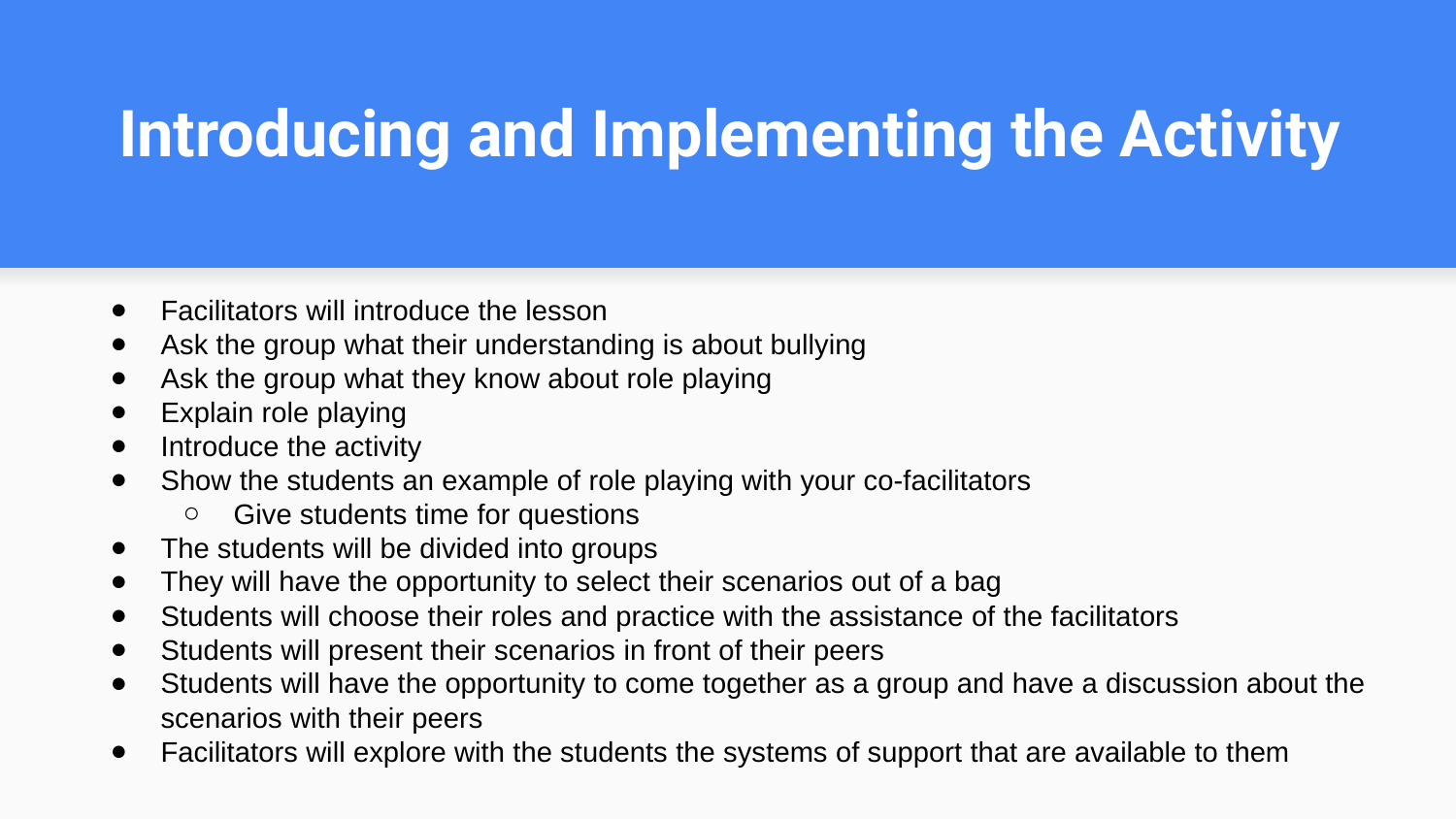

# Introducing and Implementing the Activity
Facilitators will introduce the lesson
Ask the group what their understanding is about bullying
Ask the group what they know about role playing
Explain role playing
Introduce the activity
Show the students an example of role playing with your co-facilitators
Give students time for questions
The students will be divided into groups
They will have the opportunity to select their scenarios out of a bag
Students will choose their roles and practice with the assistance of the facilitators
Students will present their scenarios in front of their peers
Students will have the opportunity to come together as a group and have a discussion about the scenarios with their peers
Facilitators will explore with the students the systems of support that are available to them